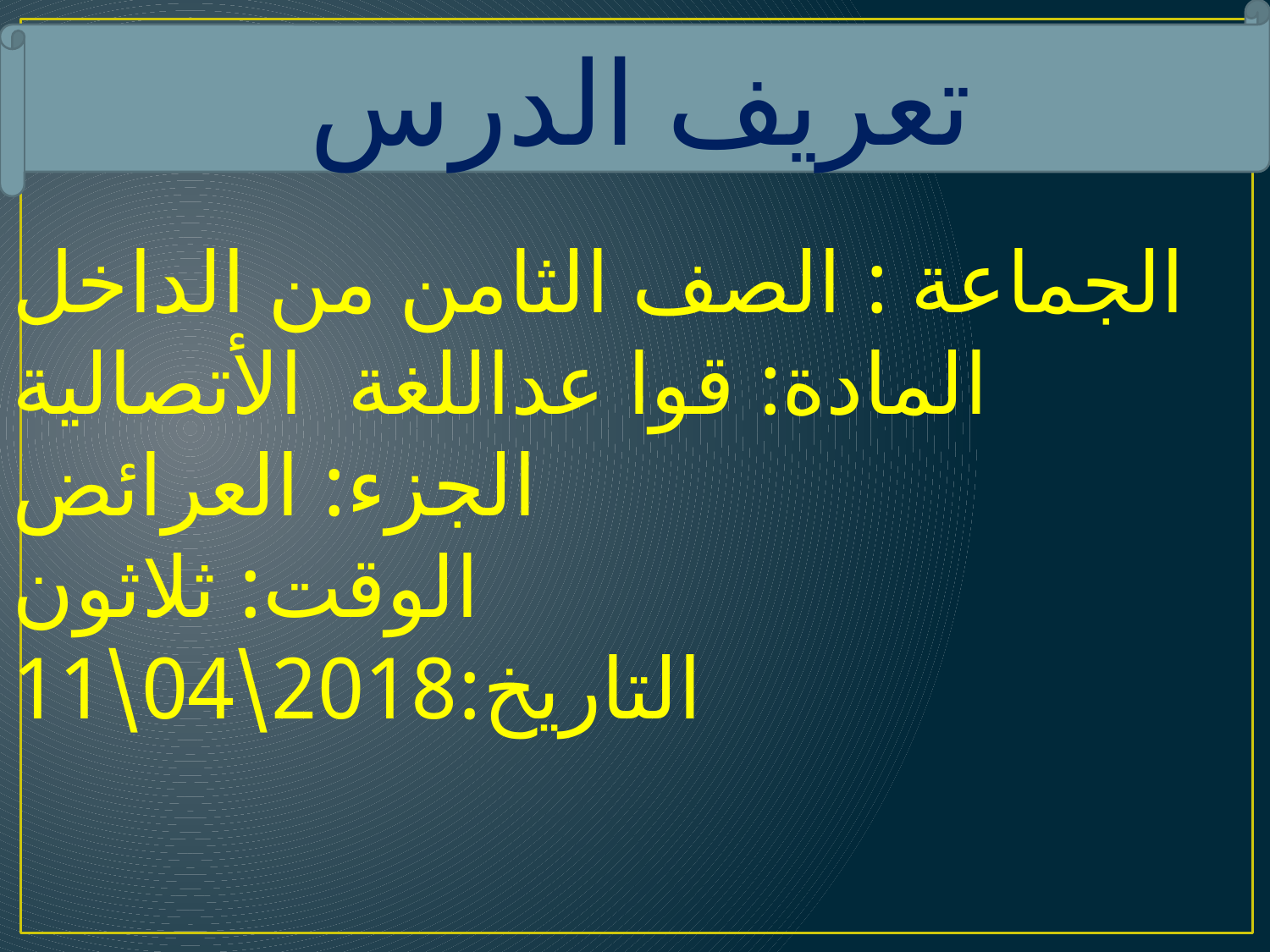

تعريف الدرس
الجماعة : الصف الثامن من الداخل
المادة: قوا عداللغة  الأتصالية
الجزء: العرائض
الوقت: ثلاثون
التاريخ:2018\04\11